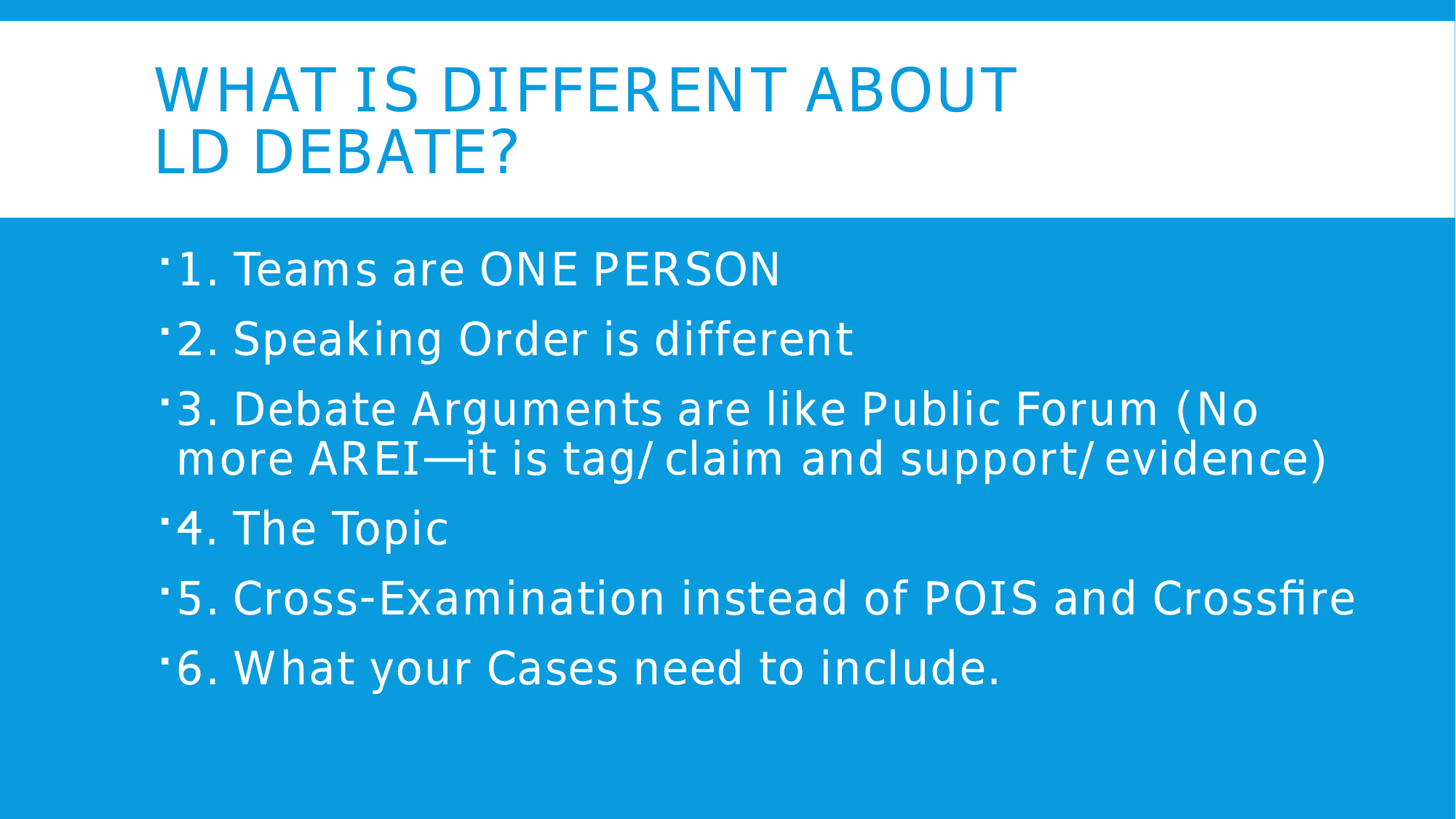

# What is different about ld DEBATE?
1. Teams are ONE PERSON
2. Speaking Order is different
3. Debate Arguments are like Public Forum (No more AREI—it is tag/claim and support/evidence)
4. The Topic
5. Cross-Examination instead of POIS and Crossfire
6. What your Cases need to include.